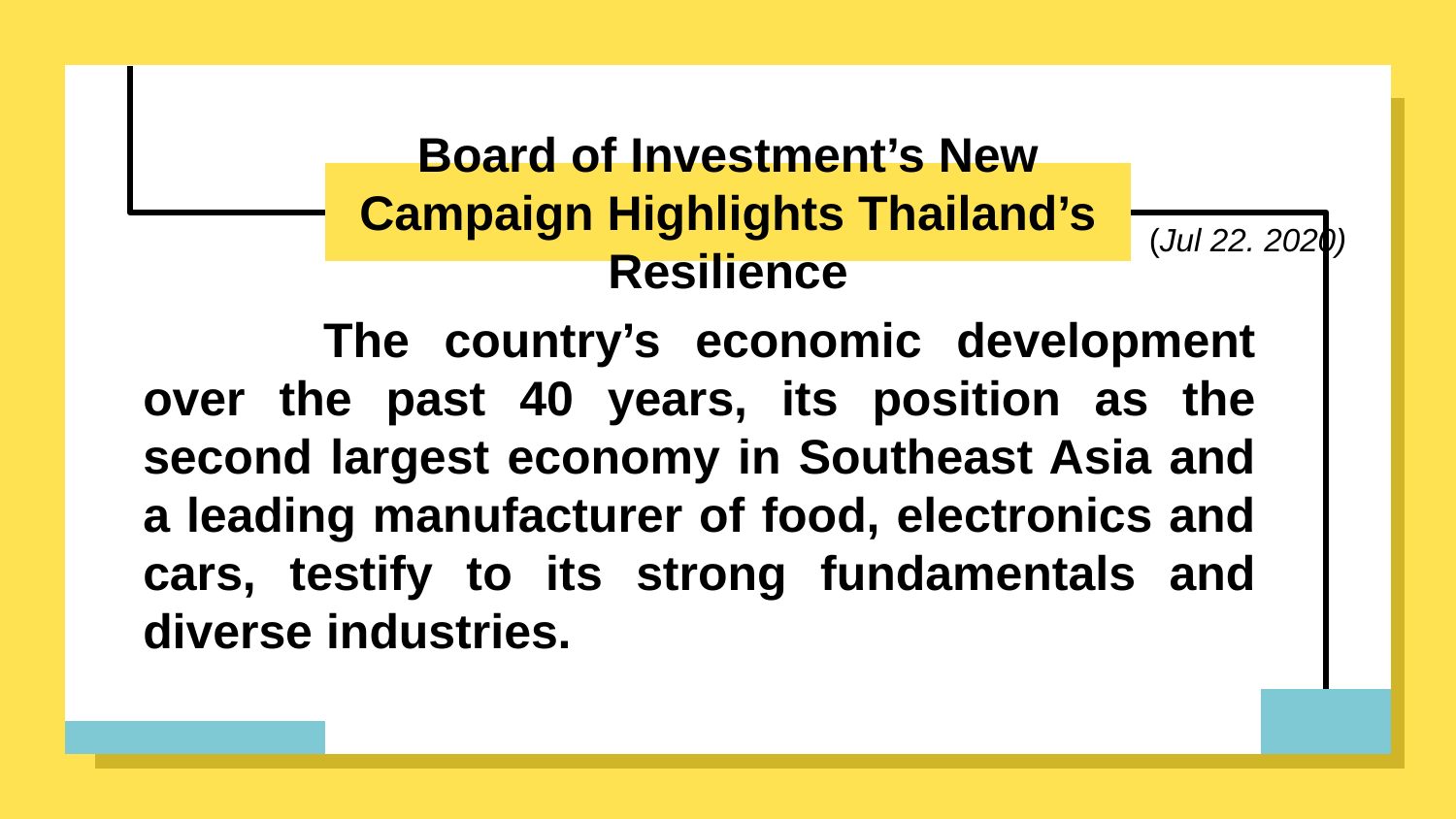

# Board of Investment’s New Campaign Highlights Thailand’s Resilience
(Jul 22. 2020)
	 The country’s economic development over the past 40 years, its position as the second largest economy in Southeast Asia and a leading manufacturer of food, electronics and cars, testify to its strong fundamentals and diverse industries.